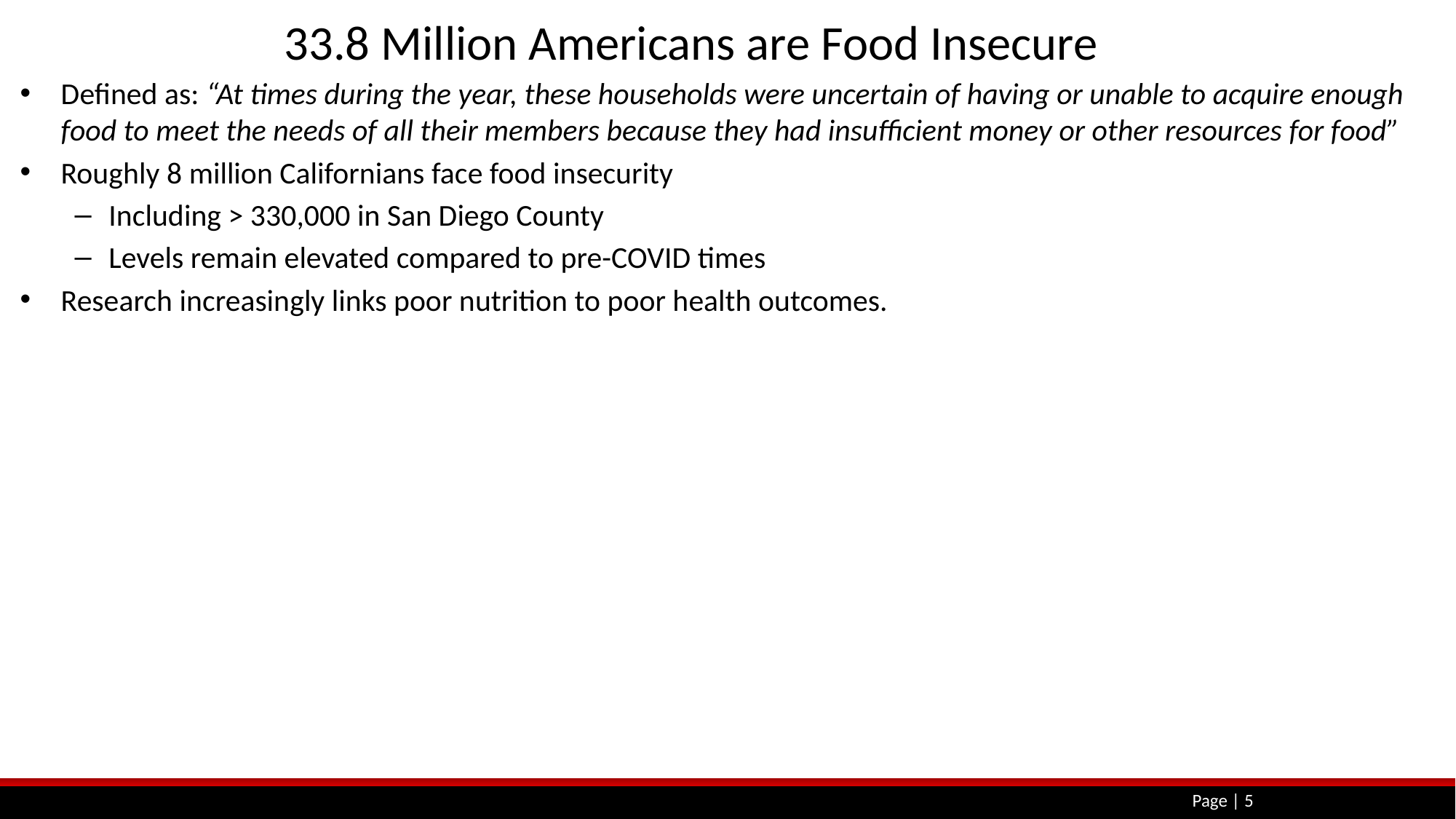

# 33.8 Million Americans are Food Insecure
Defined as: “At times during the year, these households were uncertain of having or unable to acquire enough food to meet the needs of all their members because they had insufficient money or other resources for food”
Roughly 8 million Californians face food insecurity
Including > 330,000 in San Diego County
Levels remain elevated compared to pre-COVID times
Research increasingly links poor nutrition to poor health outcomes.
Page | 5